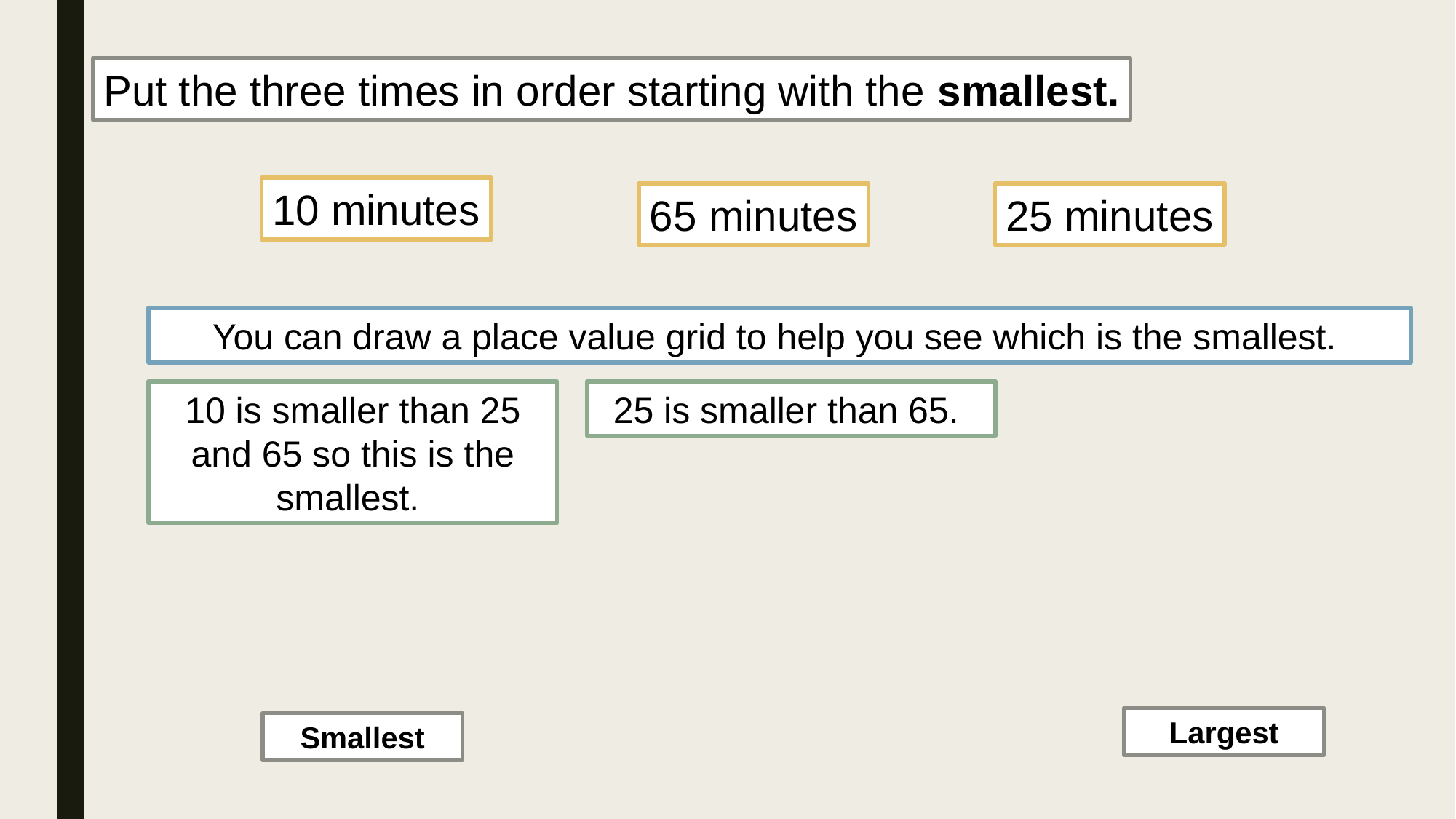

Put the three times in order starting with the smallest.
10 minutes
65 minutes
25 minutes
You can draw a place value grid to help you see which is the smallest.
25 is smaller than 65.
10 is smaller than 25 and 65 so this is the smallest.
Largest
Smallest